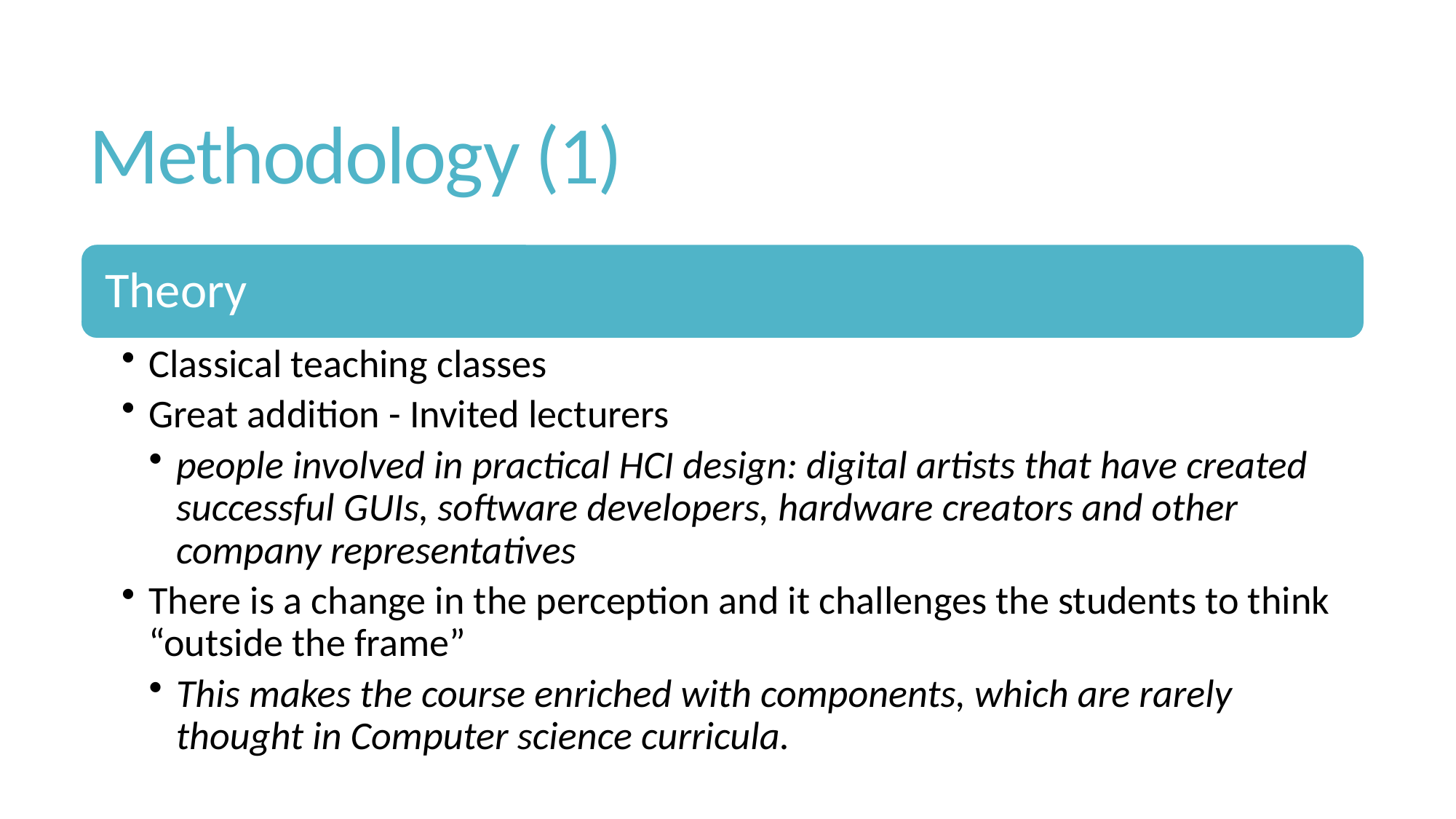

# Methodology (1)
Theory
Classical teaching classes
Great addition - Invited lecturers
people involved in practical HCI design: digital artists that have created successful GUIs, software developers, hardware creators and other company representatives
There is a change in the perception and it challenges the students to think “outside the frame”
This makes the course enriched with components, which are rarely thought in Computer science curricula.